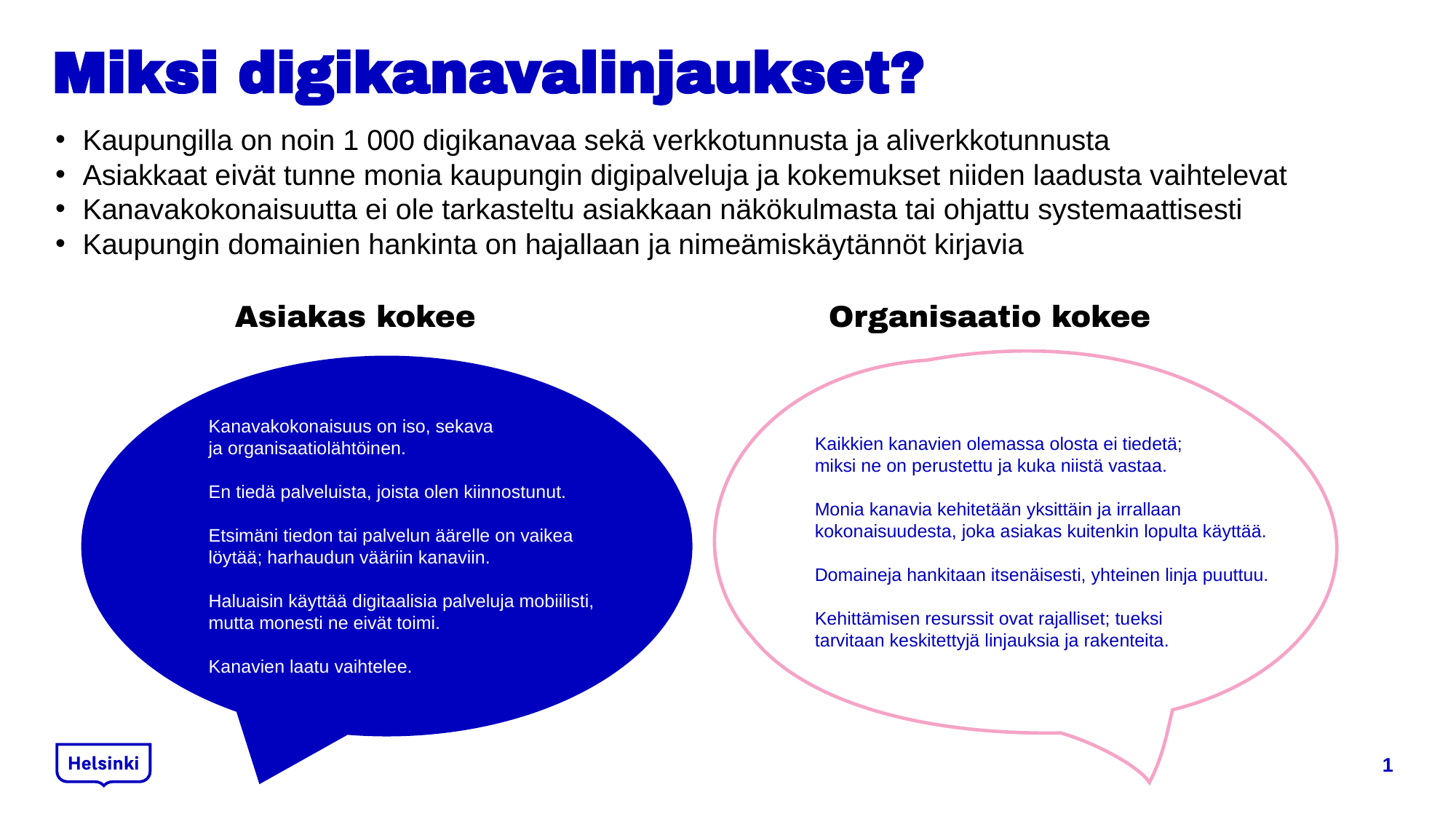

# Miksi digikanavalinjaukset?
Kaupungilla on noin 1 000 digikanavaa sekä verkkotunnusta ja aliverkkotunnusta
Asiakkaat eivät tunne monia kaupungin digipalveluja ja kokemukset niiden laadusta vaihtelevat
Kanavakokonaisuutta ei ole tarkasteltu asiakkaan näkökulmasta tai ohjattu systemaattisesti
Kaupungin domainien hankinta on hajallaan ja nimeämiskäytännöt kirjavia
Asiakas kokee
Organisaatio kokee

Kanavakokonaisuus on iso, sekava
ja organisaatiolähtöinen.

En tiedä palveluista, joista olen kiinnostunut.

Etsimäni tiedon tai palvelun äärelle on vaikea
löytää; harhaudun vääriin kanaviin.

Haluaisin käyttää digitaalisia palveluja mobiilisti, mutta monesti ne eivät toimi.

Kanavien laatu vaihtelee.
Kaikkien kanavien olemassa olosta ei tiedetä;
miksi ne on perustettu ja kuka niistä vastaa.

Monia kanavia kehitetään yksittäin ja irrallaan kokonaisuudesta, joka asiakas kuitenkin lopulta käyttää.

Domaineja hankitaan itsenäisesti, yhteinen linja puuttuu.

Kehittämisen resurssit ovat rajalliset; tueksi
tarvitaan keskitettyjä linjauksia ja rakenteita.
1